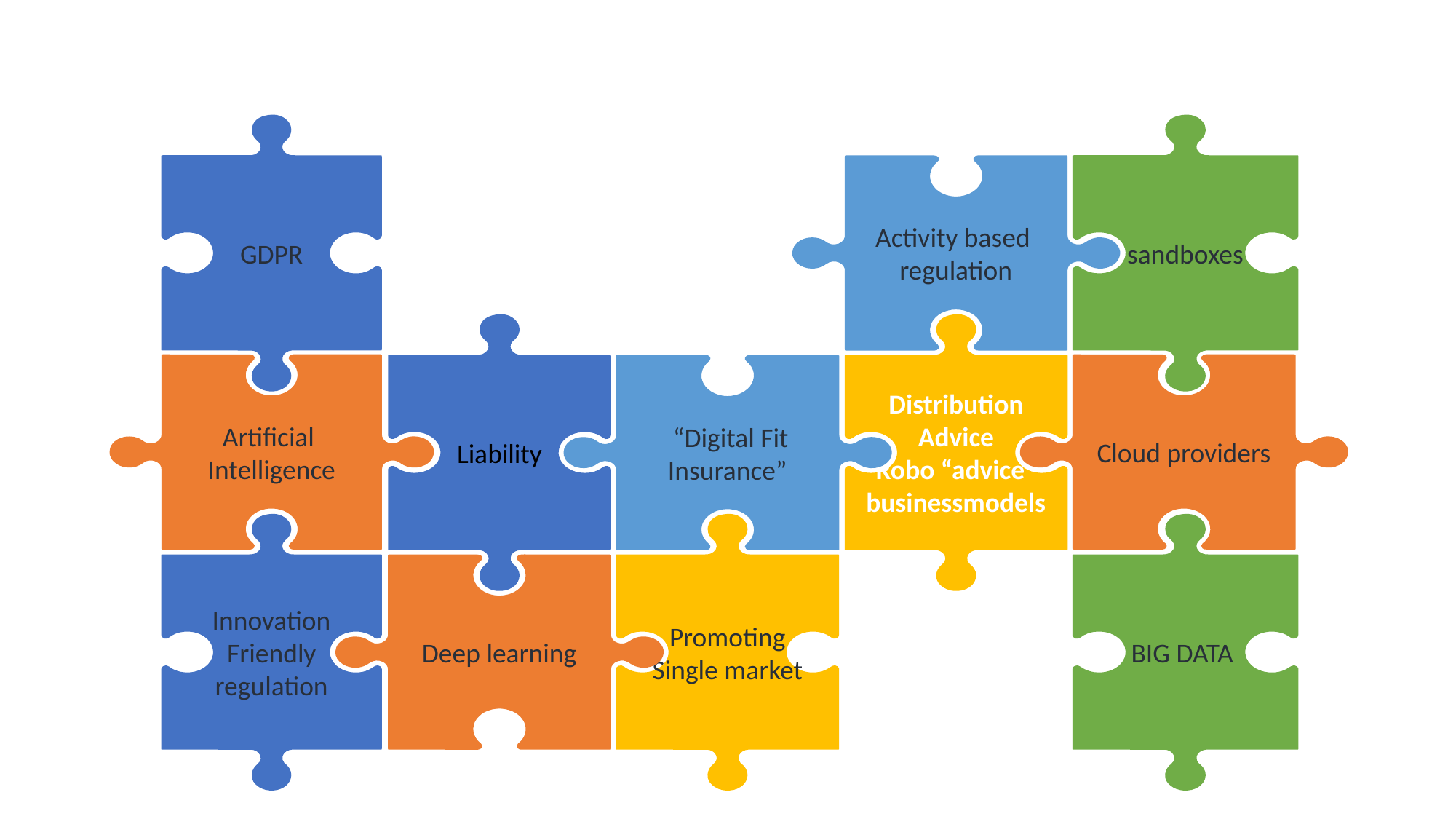

Puzzle Concept 15 pièces
GDPR
sandboxes
Activity based
regulation
Liability
Distribution
Advice
Robo “advice”
businessmodels
Artificial
Intelligence
Cloud providers
 “Digital Fit
Insurance”
Innovation
Friendly
regulation
Promoting
 Single market
BIG DATA
Deep learning